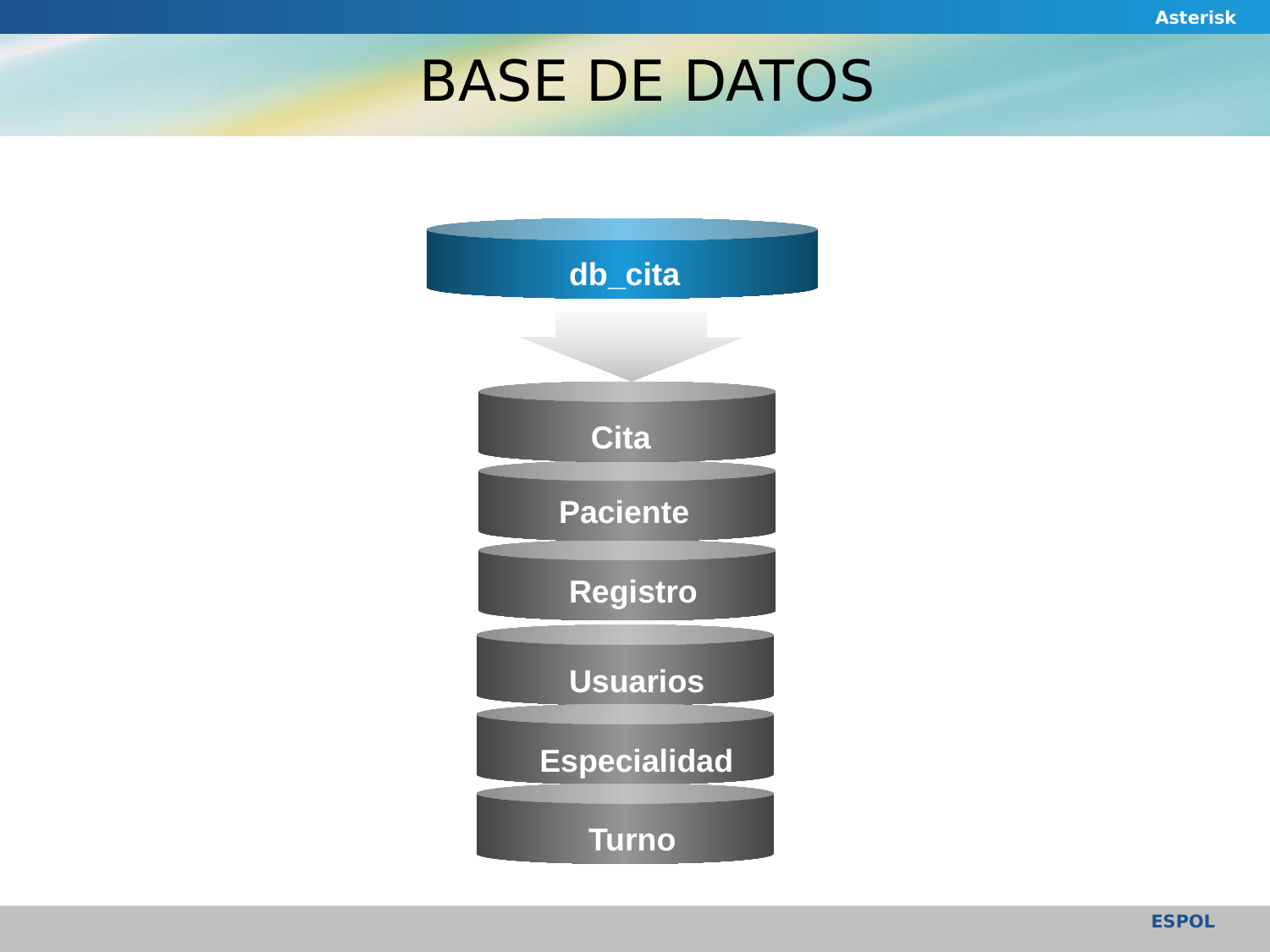

Asterisk
# BASE DE DATOS

db_cita

Cita

Paciente

Registro
Text

Usuarios

Especialidad

Turno
ESPOL